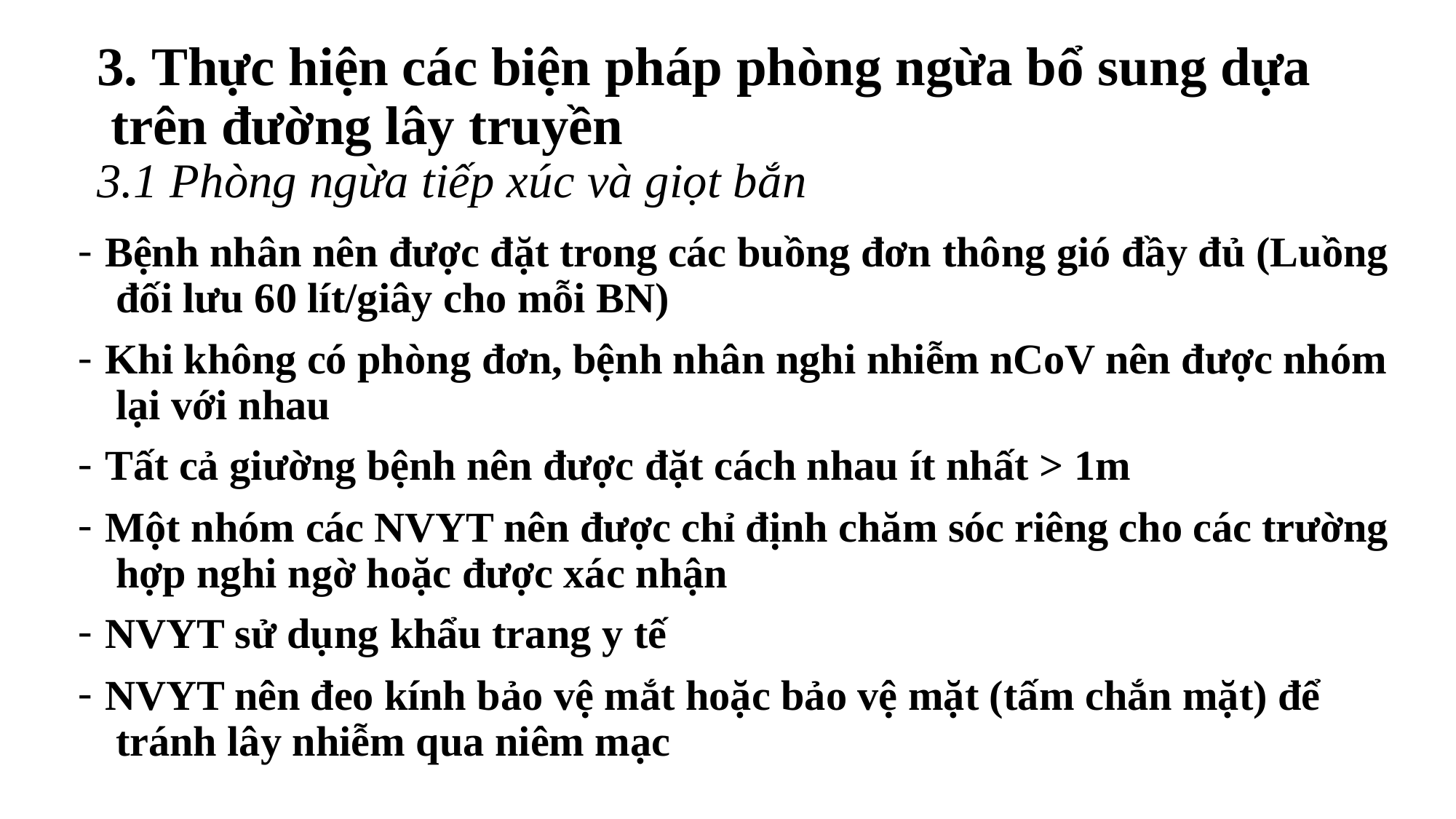

# 3. Thực hiện các biện pháp phòng ngừa bổ sung dựa  trên đường lây truyền
3.1 Phòng ngừa tiếp xúc và giọt bắn
Bệnh nhân nên được đặt trong các buồng đơn thông gió đầy đủ (Luồng  đối lưu 60 lít/giây cho mỗi BN)
Khi không có phòng đơn, bệnh nhân nghi nhiễm nCoV nên được nhóm  lại với nhau
Tất cả giường bệnh nên được đặt cách nhau ít nhất > 1m
Một nhóm các NVYT nên được chỉ định chăm sóc riêng cho các trường  hợp nghi ngờ hoặc được xác nhận
NVYT sử dụng khẩu trang y tế
NVYT nên đeo kính bảo vệ mắt hoặc bảo vệ mặt (tấm chắn mặt) để  tránh lây nhiễm qua niêm mạc